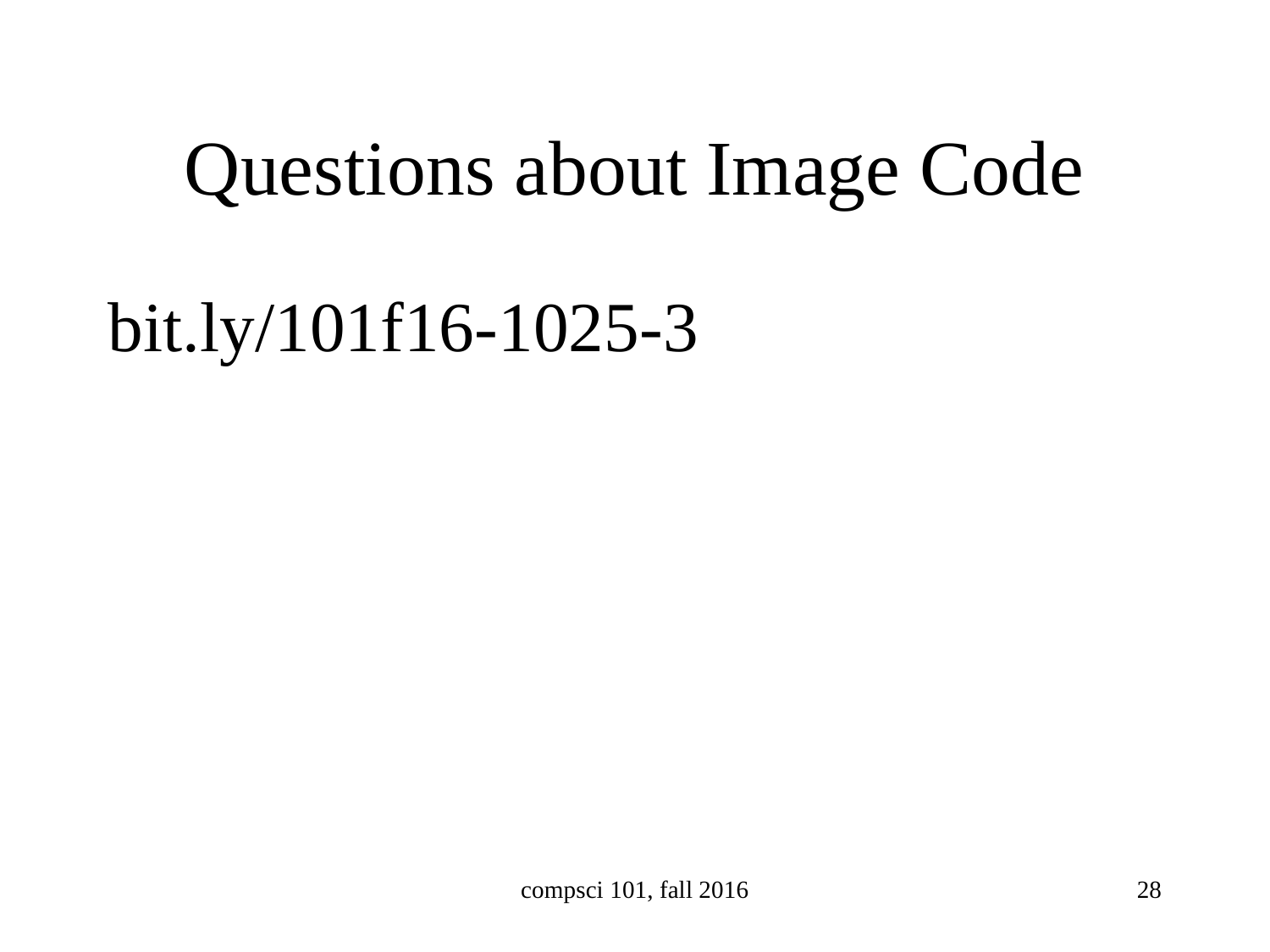

# Questions about Image Code
bit.ly/101f16-1025-3
compsci 101, fall 2016
28